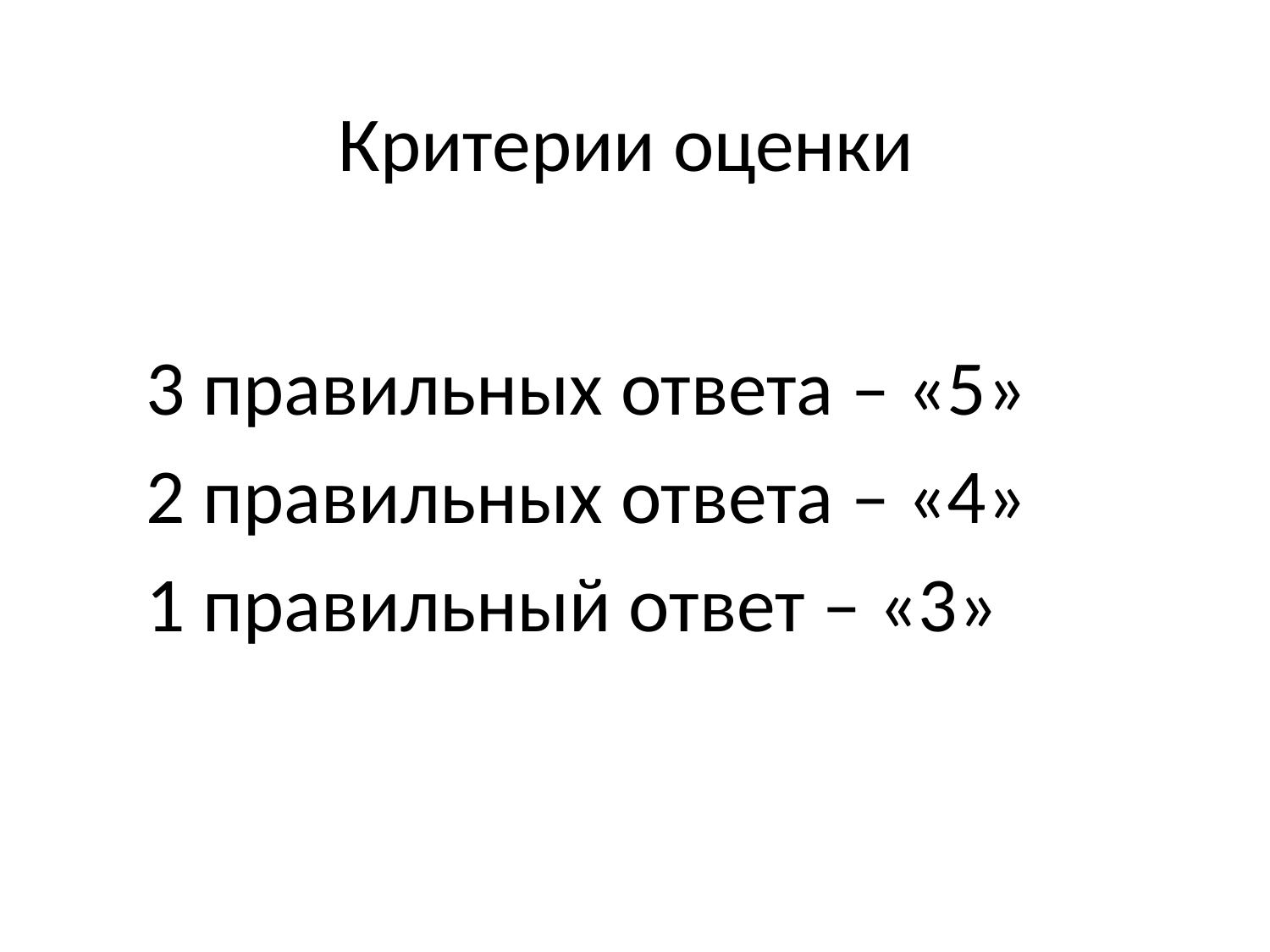

# Критерии оценки

    3 правильных ответа – «5»
    2 правильных ответа – «4»
    1 правильный ответ – «3»